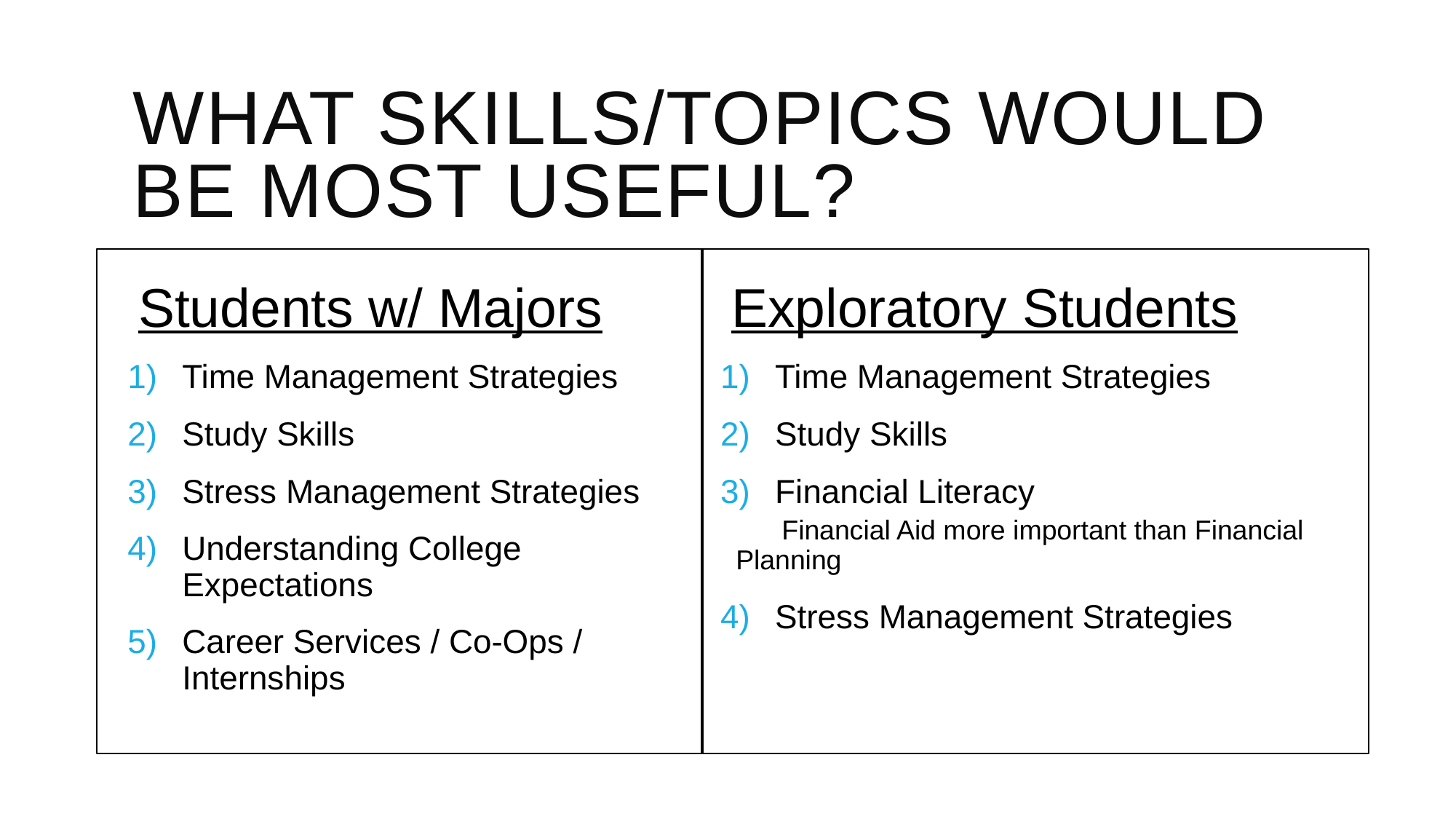

# What skills/topics would be most useful?

Students w/ Majors
Exploratory Students
Time Management Strategies
Study Skills
Stress Management Strategies
Understanding College Expectations
Career Services / Co-Ops / Internships
Time Management Strategies
Study Skills
Financial Literacy
      Financial Aid more important than Financial Planning
Stress Management Strategies